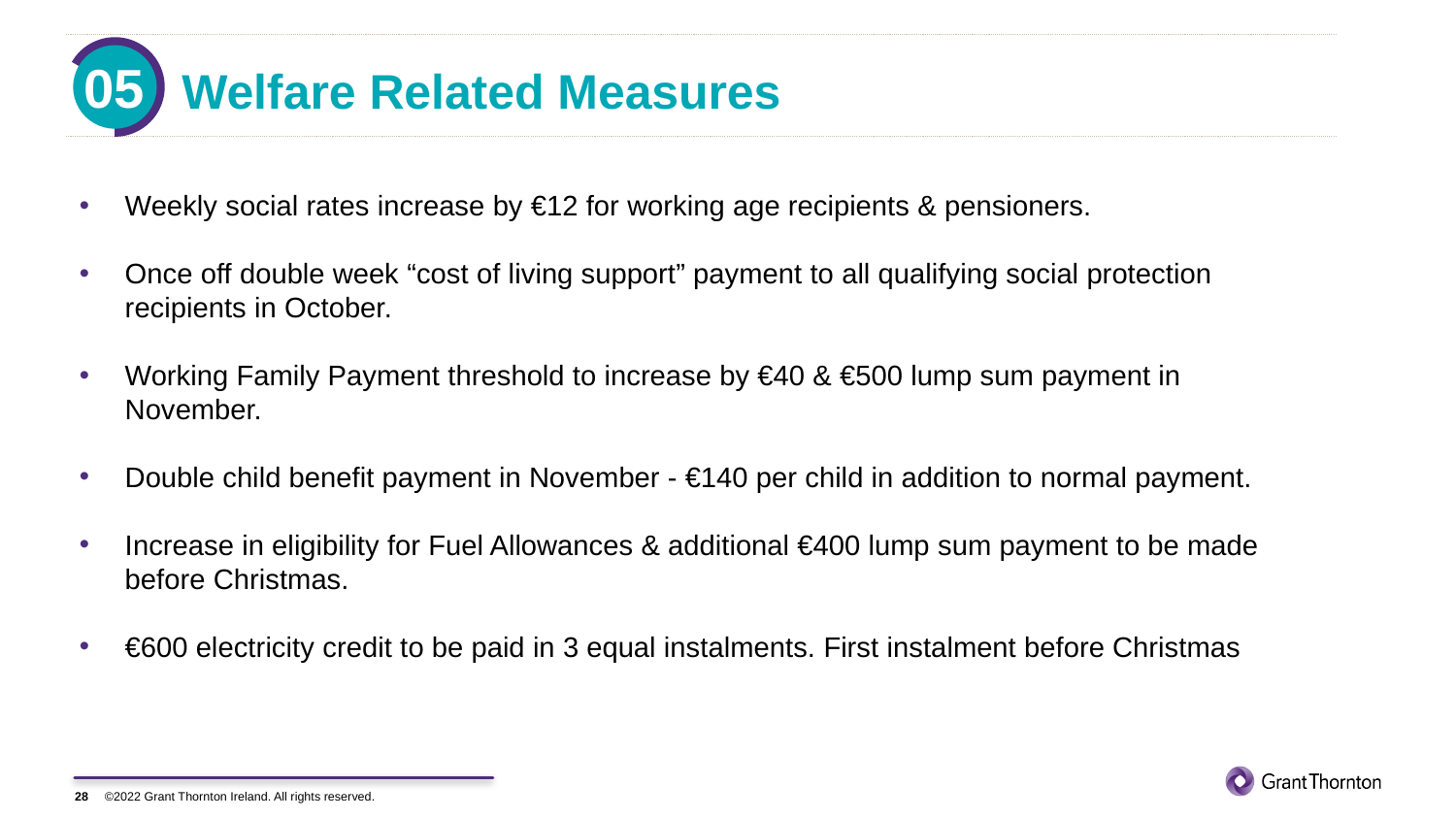

05
03
Welfare Related Measures
Weekly social rates increase by €12 for working age recipients & pensioners.

Once off double week “cost of living support” payment to all qualifying social protection recipients in October.

Working Family Payment threshold to increase by €40 & €500 lump sum payment in November.

Double child benefit payment in November - €140 per child in addition to normal payment.

Increase in eligibility for Fuel Allowances & additional €400 lump sum payment to be made before Christmas.

€600 electricity credit to be paid in 3 equal instalments. First instalment before Christmas

28